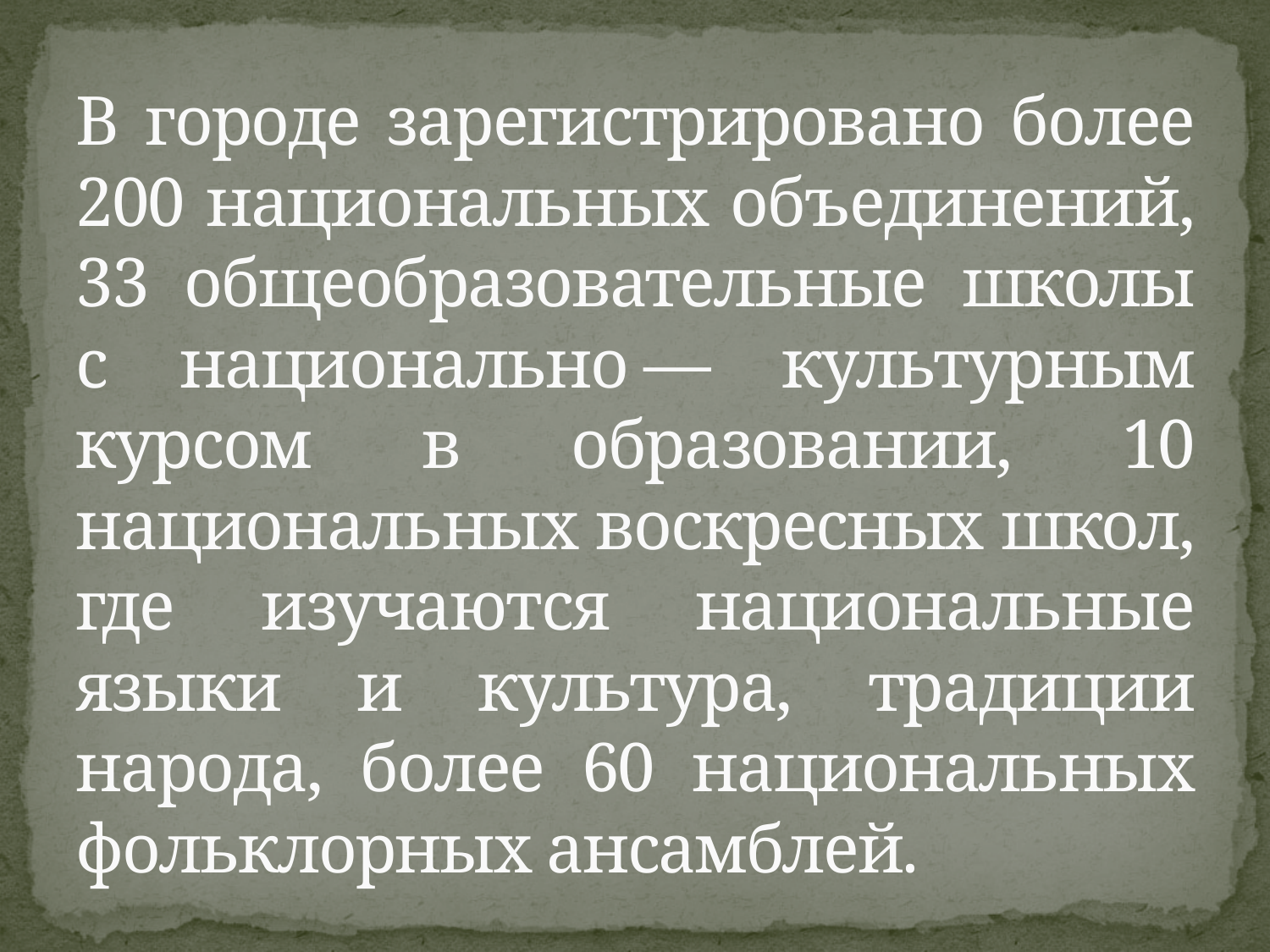

# В городе зарегистрировано более 200 национальных объединений, 33 общеобразовательные школы с национально — культурным курсом в образовании, 10 национальных воскресных школ, где изучаются национальные языки и культура, традиции народа, более 60 национальных фольклорных ансамблей.